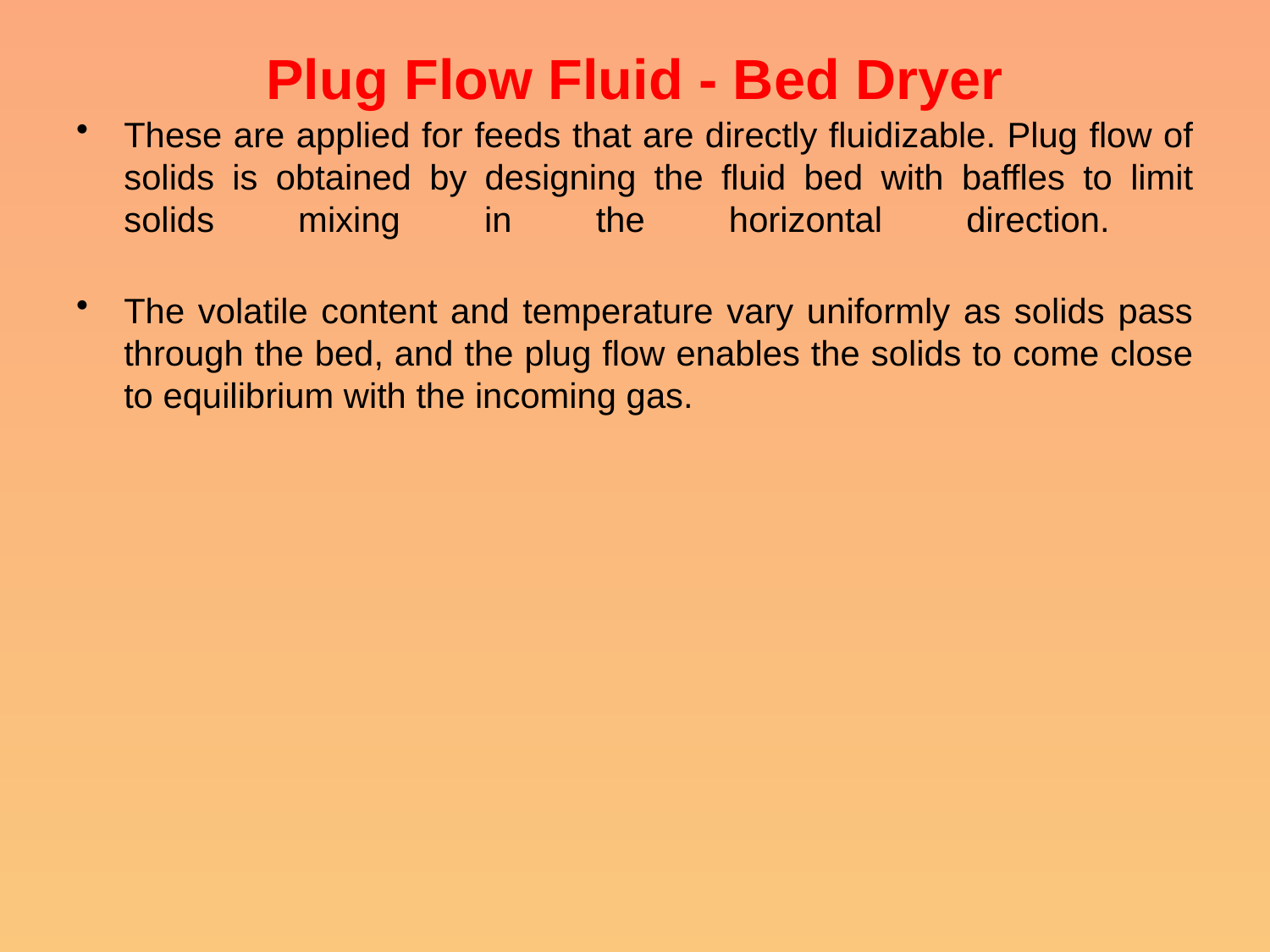

# Plug Flow Fluid - Bed Dryer
These are applied for feeds that are directly fluidizable. Plug flow of solids is obtained by designing the fluid bed with baffles to limit solids mixing in the horizontal direction.
The volatile content and temperature vary uniformly as solids pass through the bed, and the plug flow enables the solids to come close to equilibrium with the incoming gas.